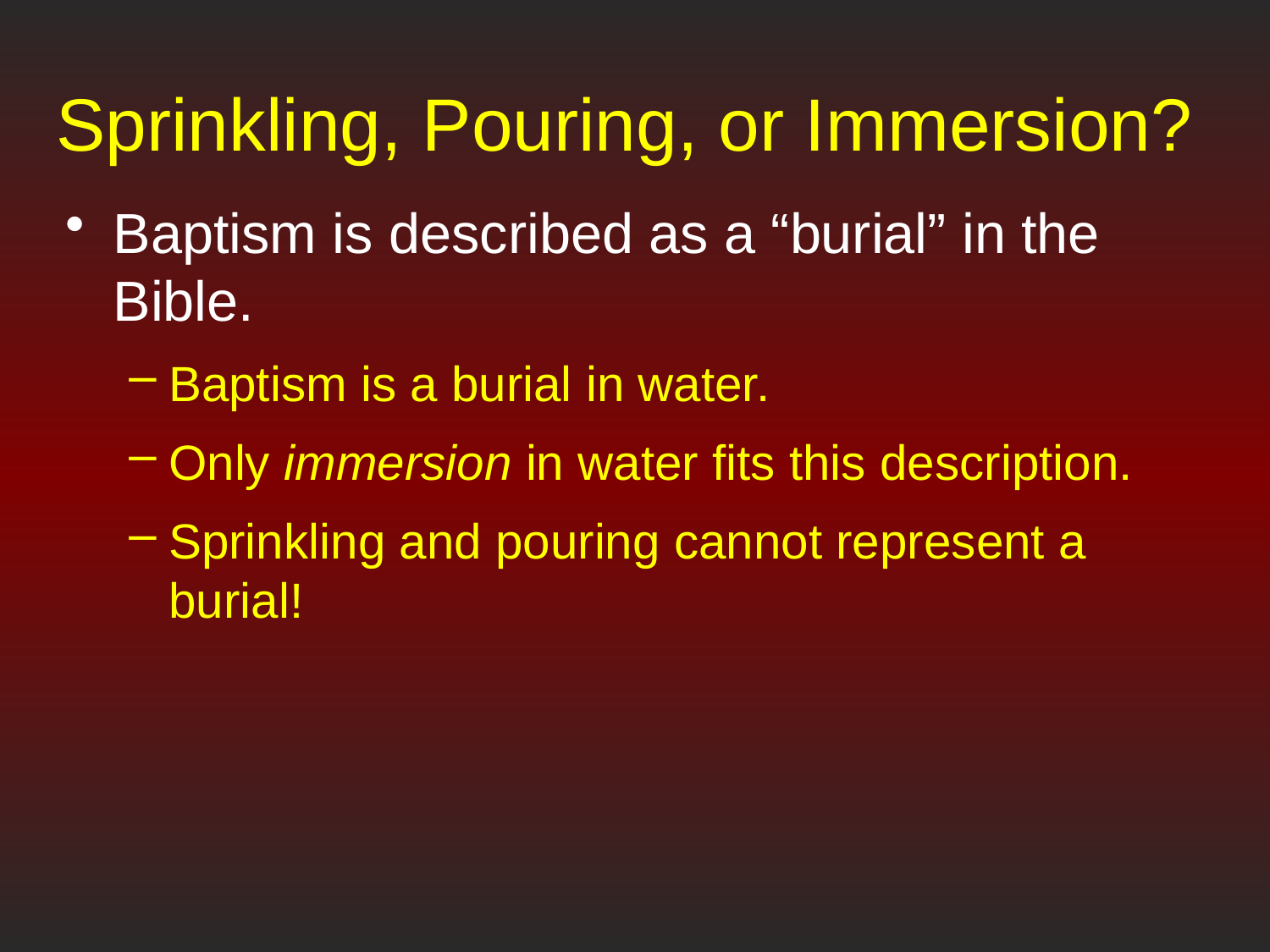

# Sprinkling, Pouring, or Immersion?
Baptism is described as a “burial” in the Bible.
Baptism is a burial in water.
Only immersion in water fits this description.
Sprinkling and pouring cannot represent a burial!